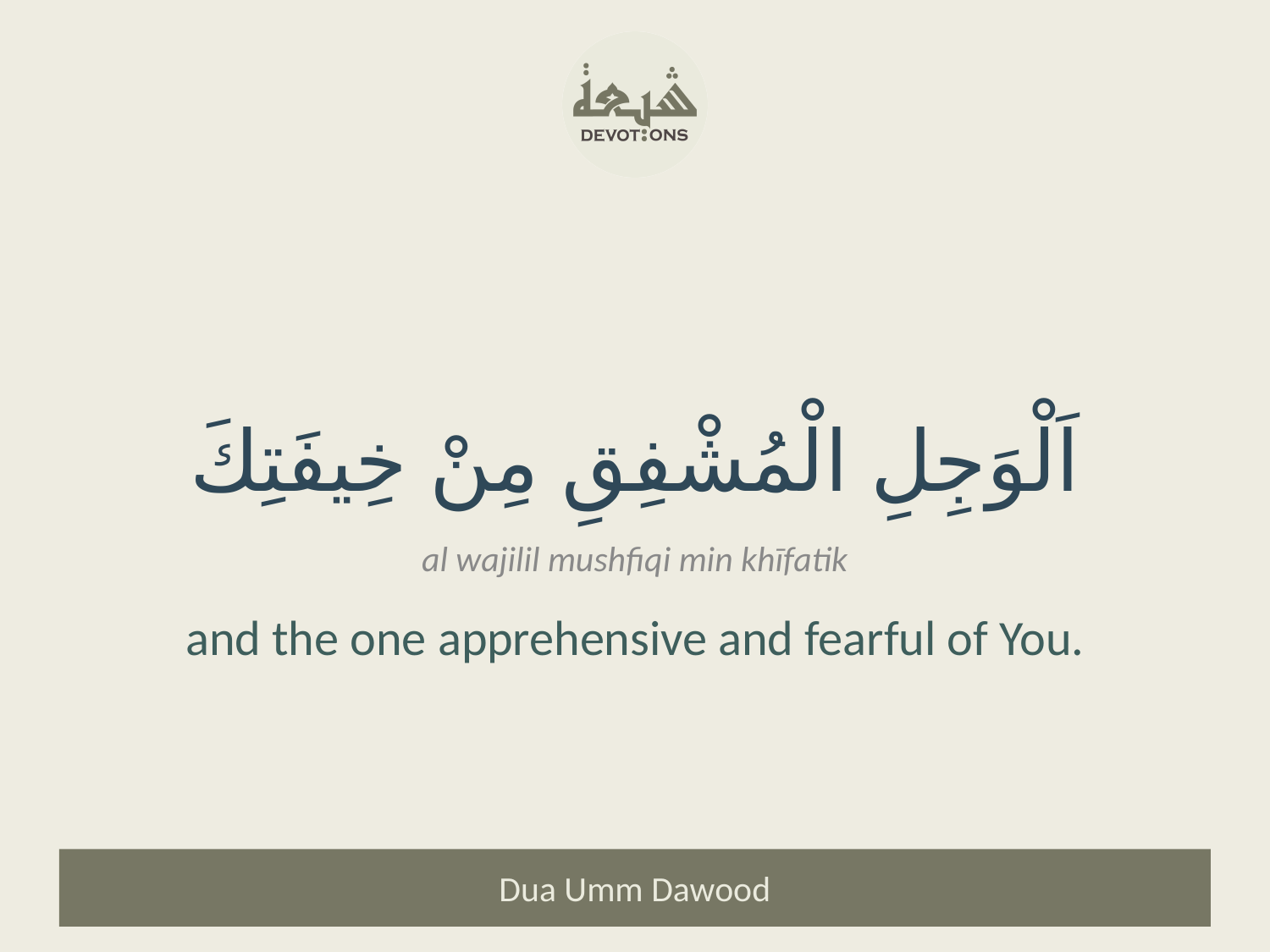

اَلْوَجِلِ الْمُشْفِقِ مِنْ خِيفَتِكَ
al wajilil mushfiqi min khīfatik
and the one apprehensive and fearful of You.
Dua Umm Dawood